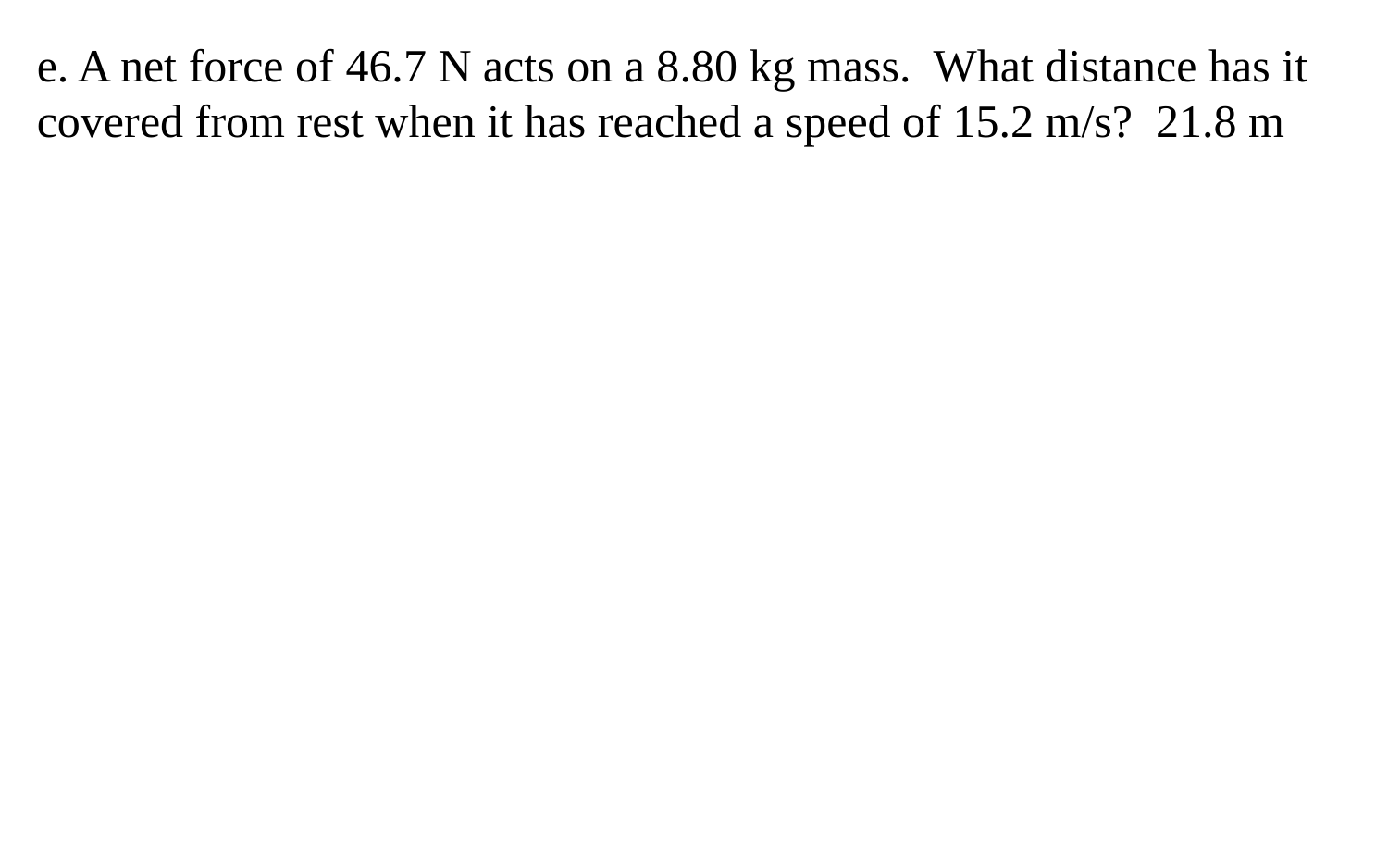

e. A net force of 46.7 N acts on a 8.80 kg mass.  What distance has it covered from rest when it has reached a speed of 15.2 m/s?  21.8 m